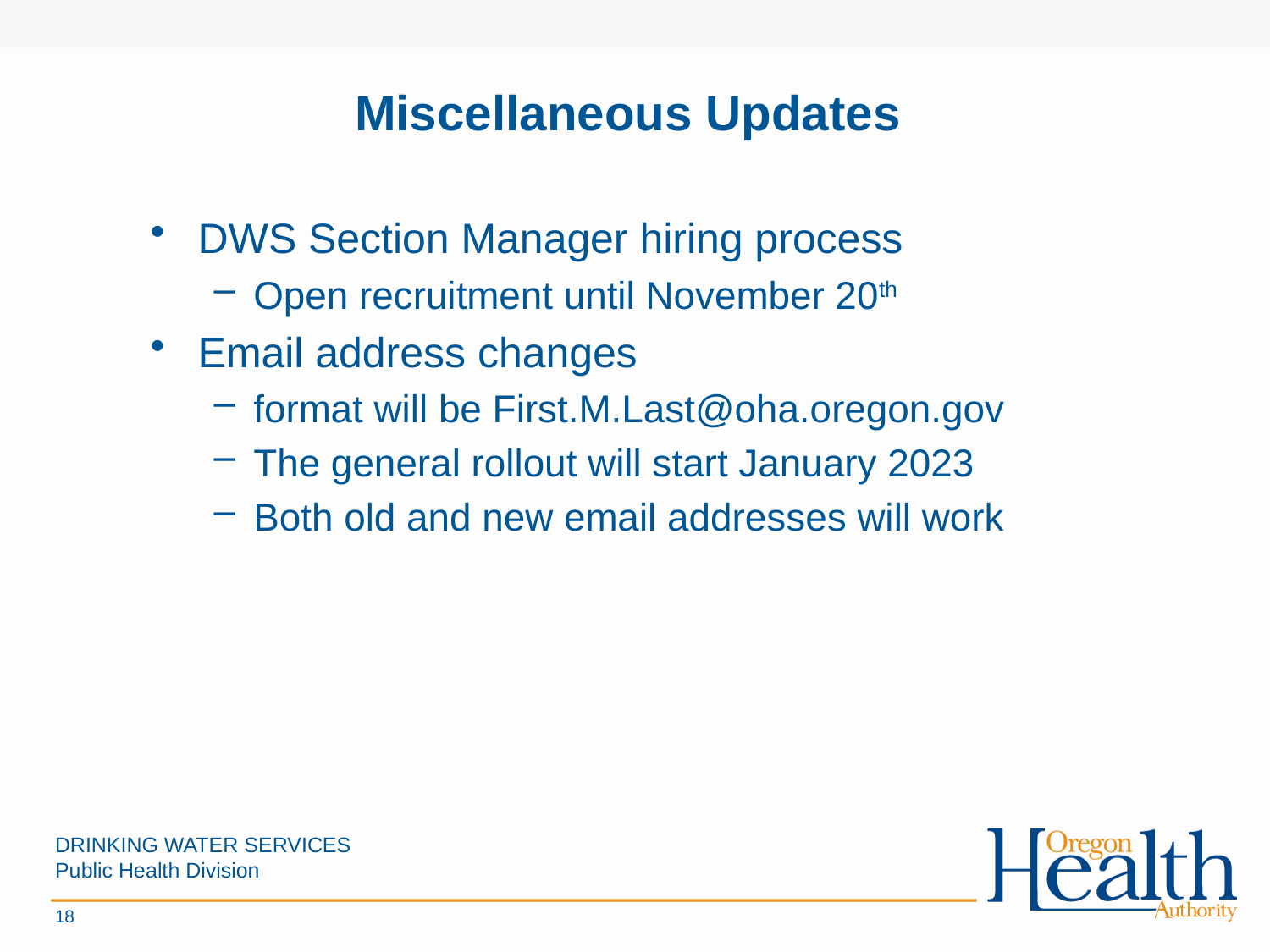

# Miscellaneous Updates

DWS Section Manager hiring process
Open recruitment until November 20th
Email address changes
format will be First.M.Last@oha.oregon.gov
The general rollout will start January 2023
Both old and new email addresses will work

DRINKING WATER SERVICES
Public Health Division

18